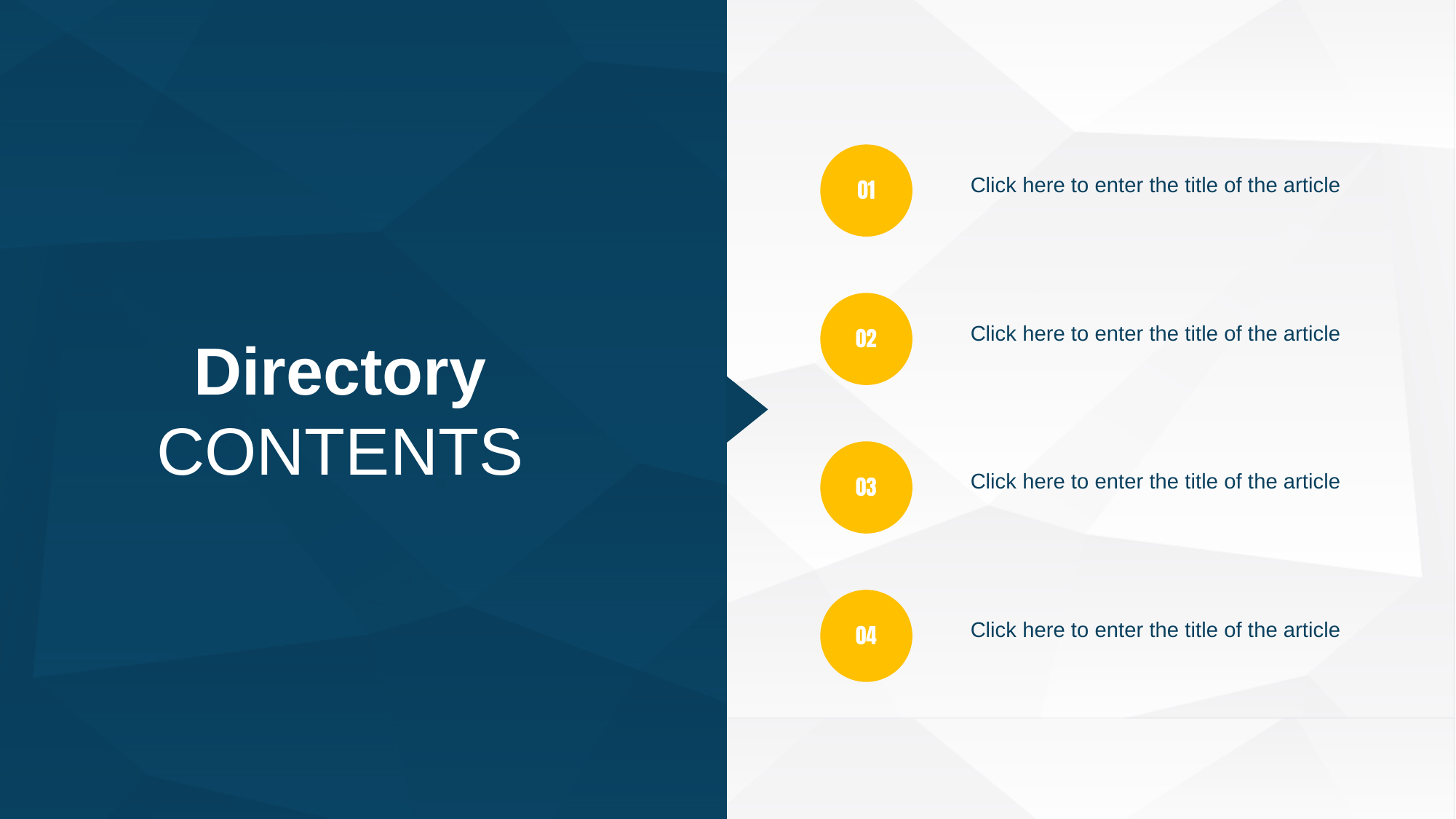

01
Click here to enter the title of the article
02
Click here to enter the title of the article
Directory
CONTENTS

03
Click here to enter the title of the article
04
Click here to enter the title of the article